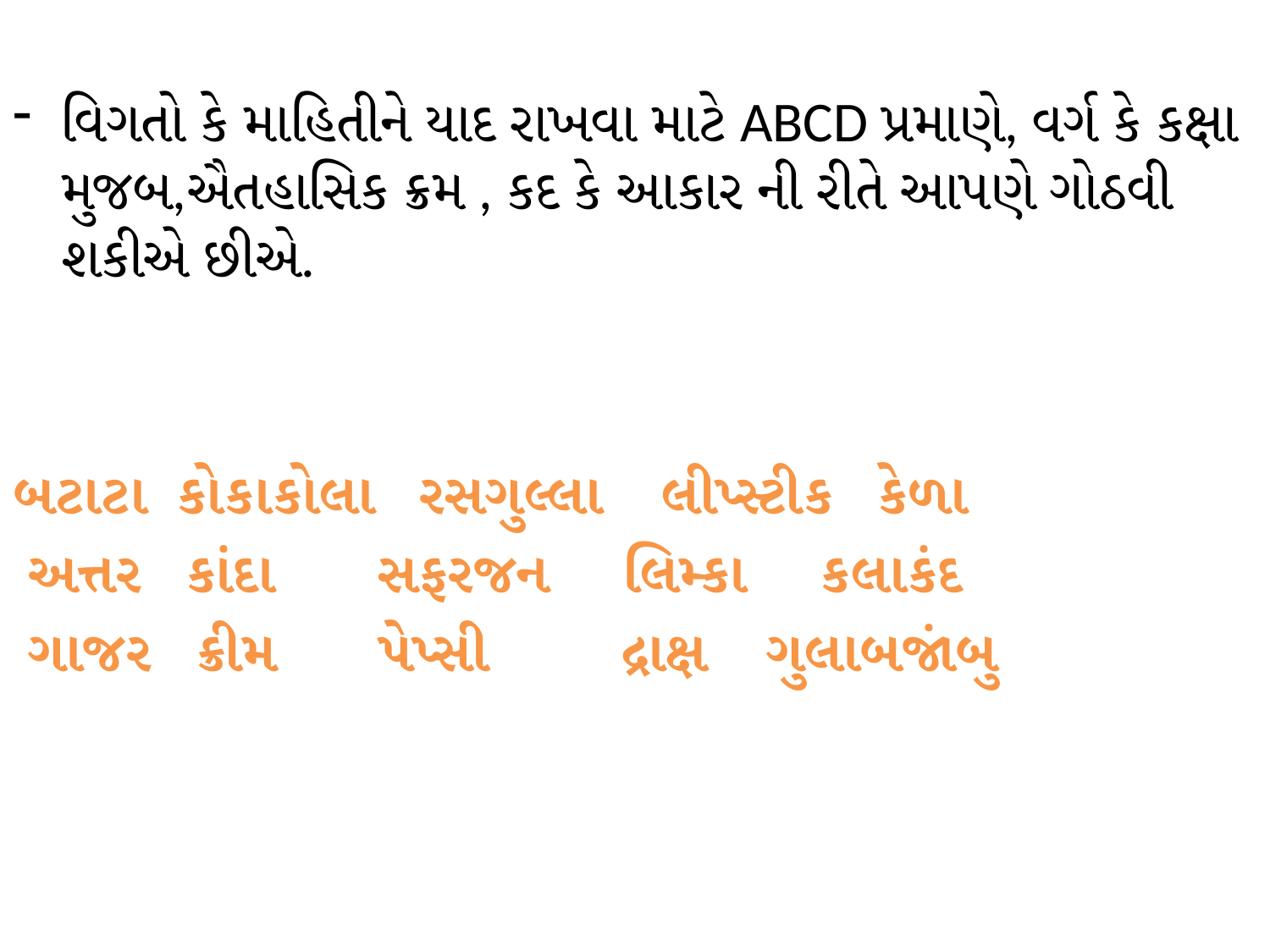

વિગતો કે માહિતીને યાદ રાખવા માટે ABCD પ્રમાણે, વર્ગ કે કક્ષા મુજબ,ઐતહાસિક ક્રમ , કદ કે આકાર ની રીતે આપણે ગોઠવી શકીએ છીએ.

બટાટા  કોકાકોલા   રસગુલ્લા    લીપ્સ્ટીક   કેળા
 અત્તર   કાંદા       સફરજન     લિમ્કા     કલાકંદ
 ગાજર   ક્રીમ       પેપ્સી         દ્રાક્ષ    ગુલાબજાંબુ